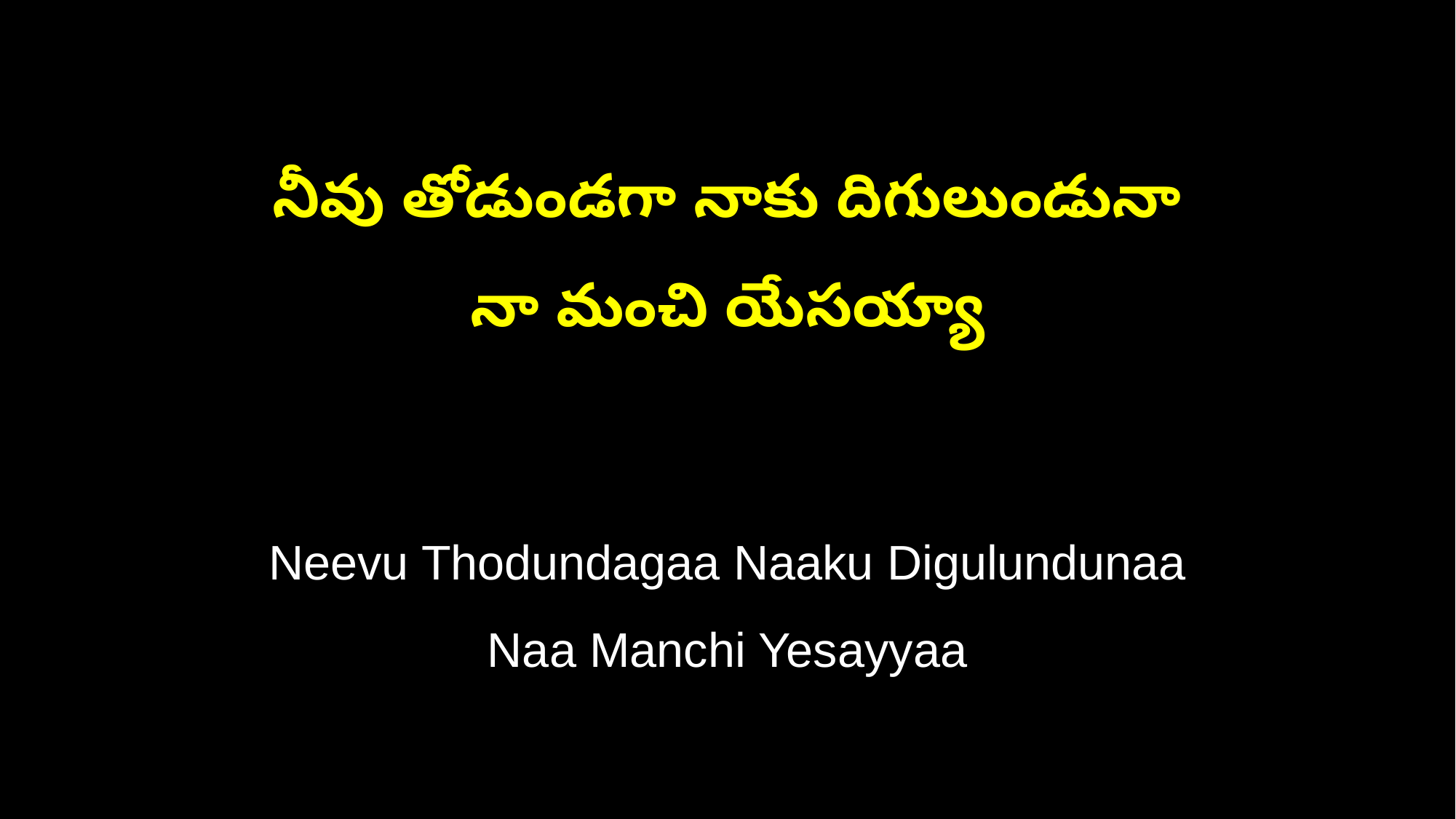

నీవు తోడుండగా నాకు దిగులుండునా
నా మంచి యేసయ్యా
Neevu Thodundagaa Naaku Digulundunaa
Naa Manchi Yesayyaa